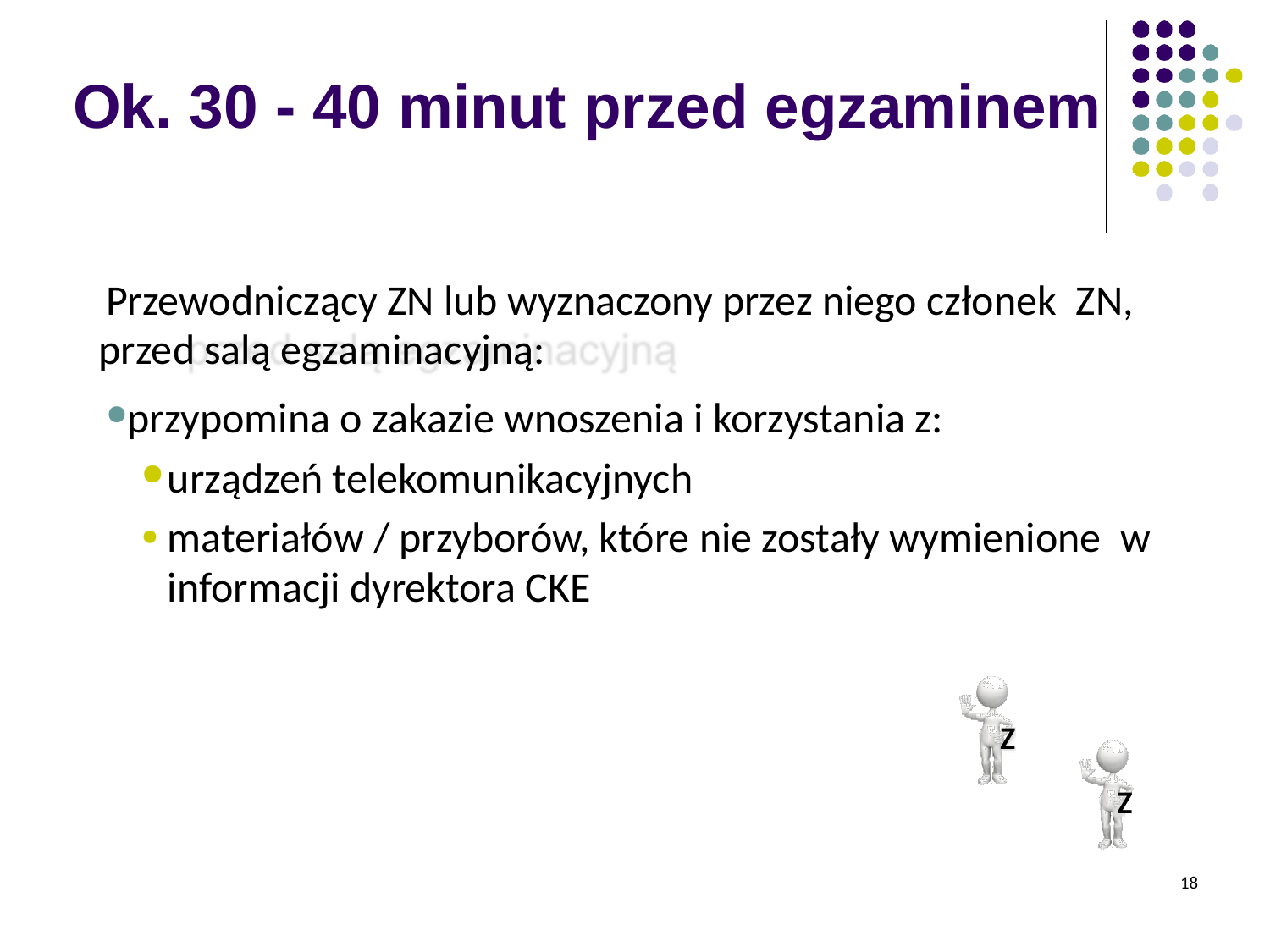

Ok. 30 - 40 minut przed egzaminem
Przewodniczący ZN lub wyznaczony przez niego członek  ZN, przed salą egzaminacyjną:
przypomina o zakazie wnoszenia i korzystania z:
urządzeń telekomunikacyjnych
materiałów / przyborów, które nie zostały wymienione  w informacji dyrektora CKE

Z
Z

18